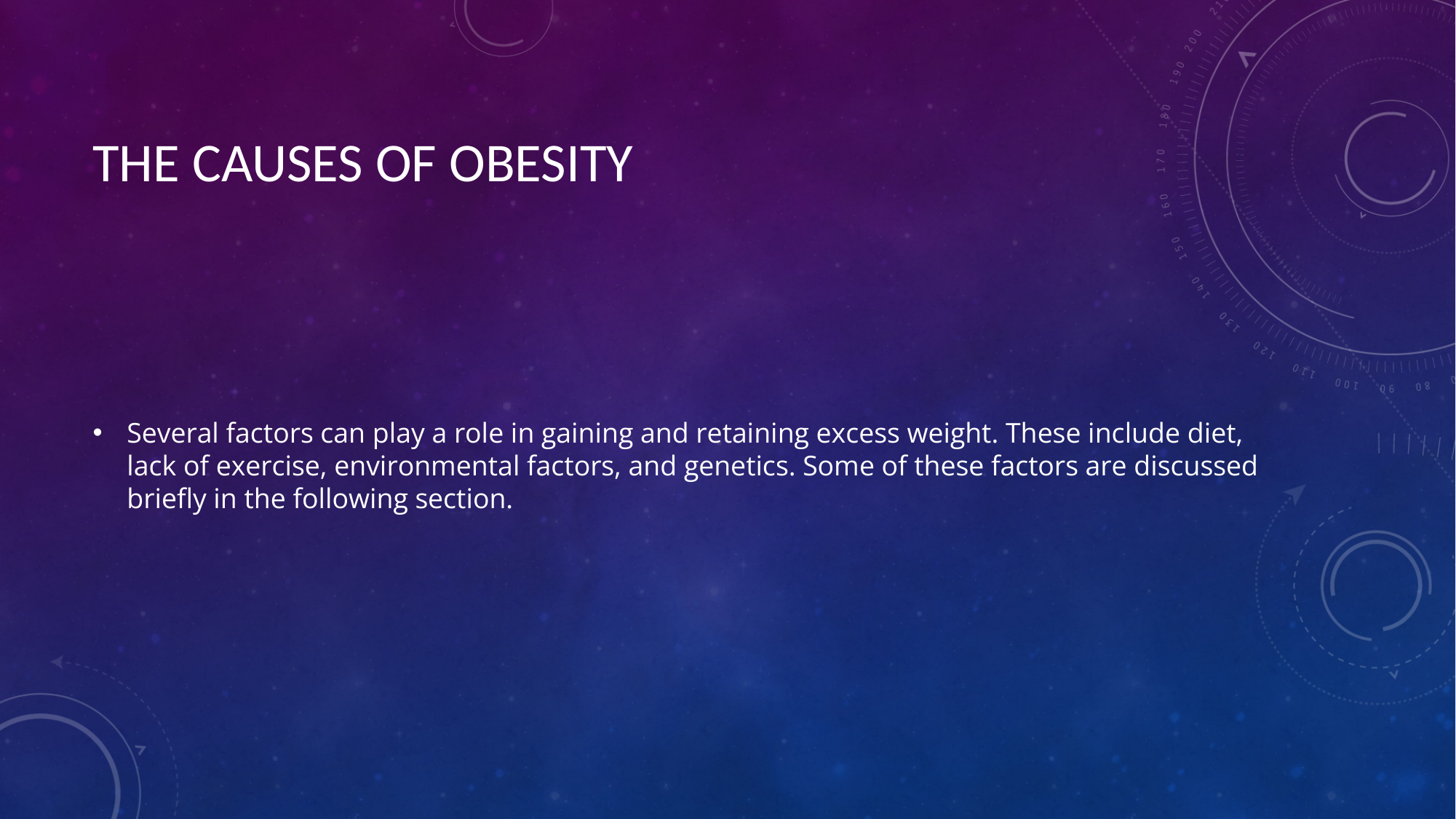

# The causes of obesity
Several factors can play a role in gaining and retaining excess weight. These include diet, lack of exercise, environmental factors, and genetics. Some of these factors are discussed briefly in the following section.